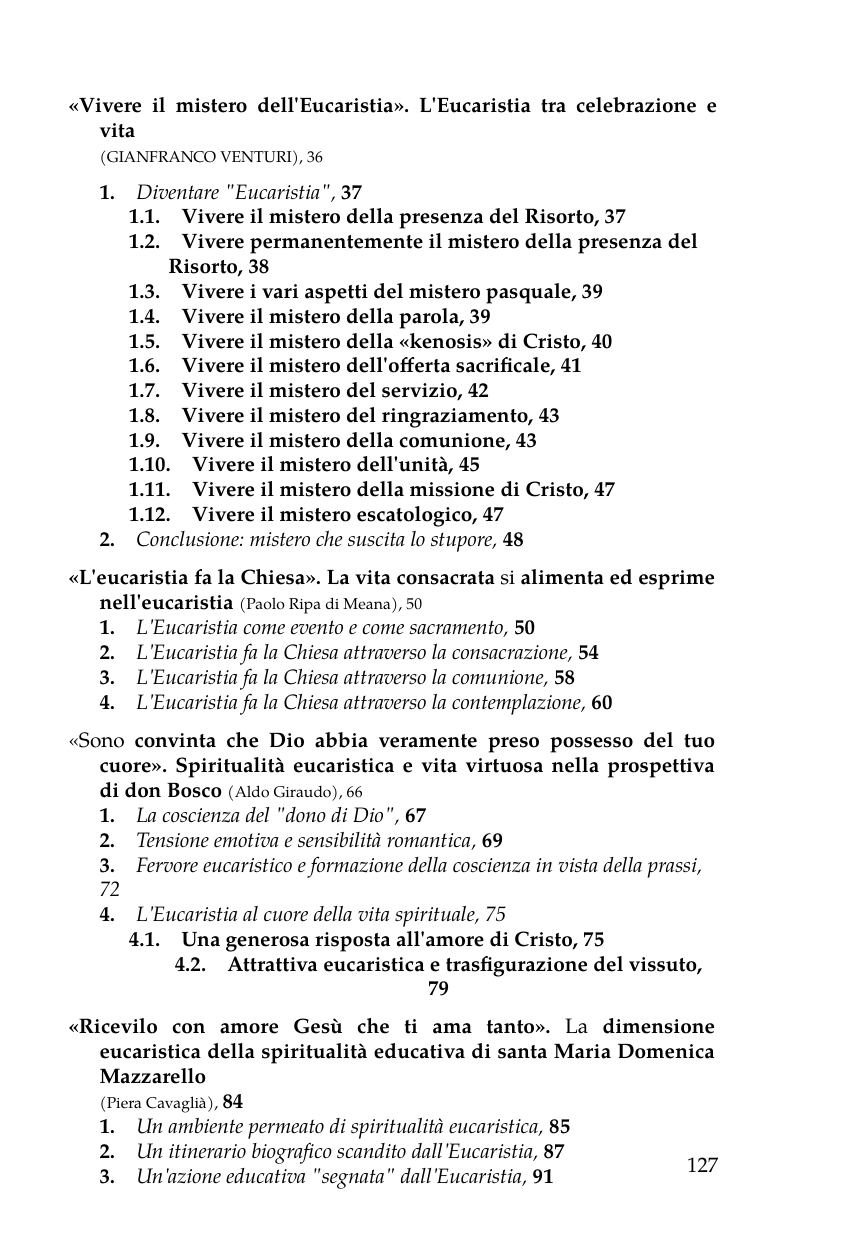

«Vivere il mistero dell'Eucaristia». L'Eucaristia tra celebrazione e vita
(Gianfranco Venturi), 36
1.    Diventare "Eucaristia", 37
1.1.    Vivere il mistero della presenza del Risorto, 37
1.2.    Vivere permanentemente il mistero della presenza del Risorto, 38
1.3.    Vivere i vari aspetti del mistero pasquale, 39
1.4.    Vivere il mistero della parola, 39
1.5.    Vivere il mistero della «kenosis» di Cristo, 40
1.6.    Vivere il mistero dell'offerta sacrificale, 41
1.7.    Vivere il mistero del servizio, 42
1.8.    Vivere il mistero del ringraziamento, 43
1.9.    Vivere il mistero della comunione, 43
1.10.    Vivere il mistero dell'unità, 45
1.11.    Vivere il mistero della missione di Cristo, 47
1.12.    Vivere il mistero escatologico, 47
2.    Conclusione: mistero che suscita lo stupore, 48
«L'eucaristia fa la Chiesa». La vita consacrata si alimenta ed esprime nell'eucaristia (Paolo Ripa di Meana), 50
1.    L'Eucaristia come evento e come sacramento, 50
2.    L'Eucaristia fa la Chiesa attraverso la consacrazione, 54
3.    L'Eucaristia fa la Chiesa attraverso la comunione, 58
4.    L'Eucaristia fa la Chiesa attraverso la contemplazione, 60
«Sono convinta che Dio abbia veramente preso possesso del tuo cuore». Spiritualità eucaristica e vita virtuosa nella prospettiva di don Bosco (Aldo Giraudo), 66
1.    La coscienza del "dono di Dio", 67
2.    Tensione emotiva e sensibilità romantica, 69
3.    Fervore eucaristico e formazione della coscienza in vista della prassi, 72
4.    L'Eucaristia al cuore della vita spirituale, 75
4.1.    Una generosa risposta all'amore di Cristo, 75
4.2.    Attrattiva eucaristica e trasfigurazione del vissuto, 79
«Ricevilo con amore Gesù che ti ama tanto». La dimensione eucaristica della spiritualità educativa di santa Maria Domenica Mazzarello
(Piera Cavaglià), 84
1.    Un ambiente permeato di spiritualità eucaristica, 85
2.    Un itinerario biografico scandito dall'Eucaristia, 87
3.    Un'azione educativa "segnata" dall'Eucaristia, 91
127